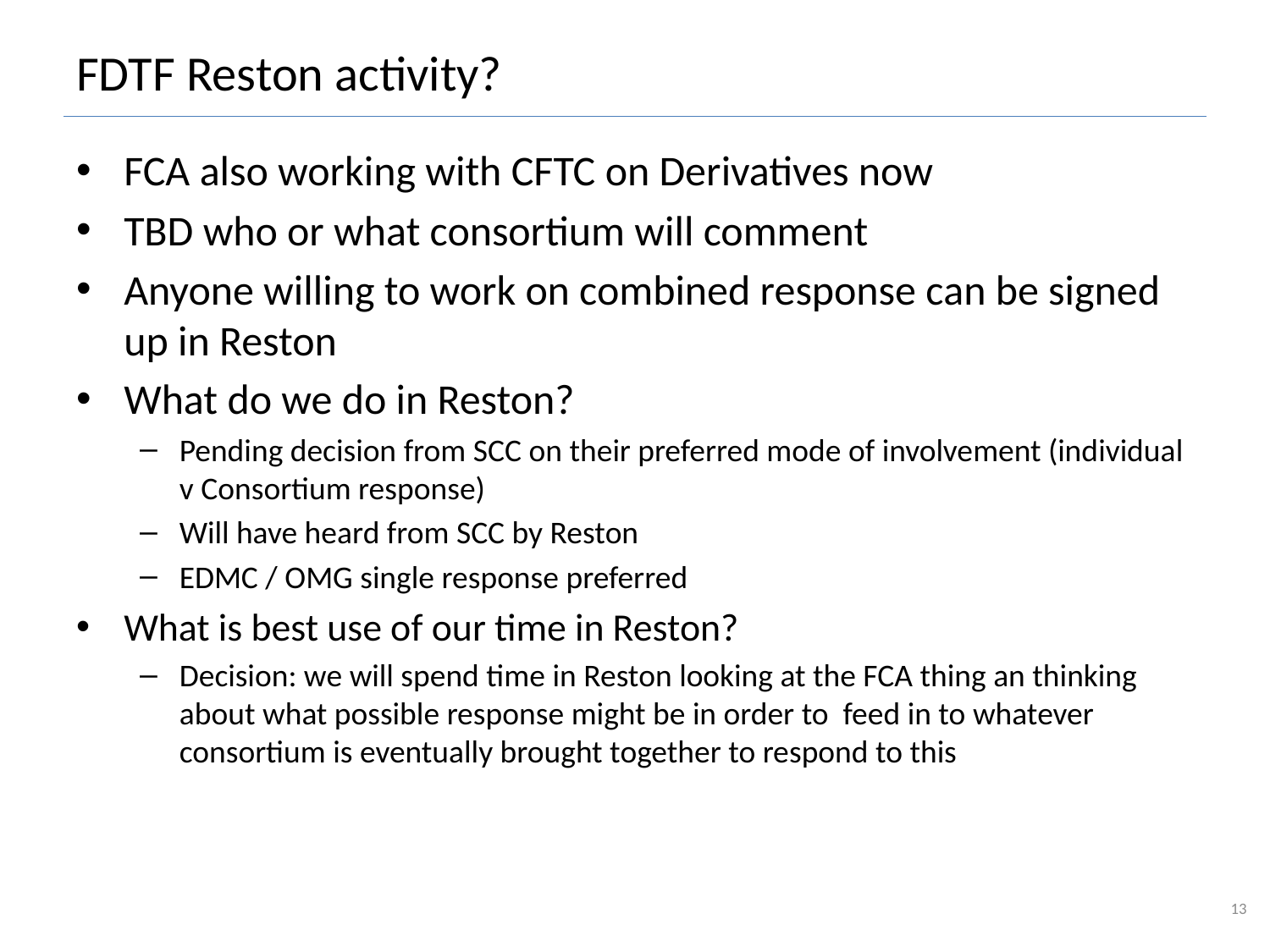

# FDTF Reston activity?
FCA also working with CFTC on Derivatives now
TBD who or what consortium will comment
Anyone willing to work on combined response can be signed up in Reston
What do we do in Reston?
Pending decision from SCC on their preferred mode of involvement (individual v Consortium response)
Will have heard from SCC by Reston
EDMC / OMG single response preferred
What is best use of our time in Reston?
Decision: we will spend time in Reston looking at the FCA thing an thinking about what possible response might be in order to  feed in to whatever consortium is eventually brought together to respond to this

13